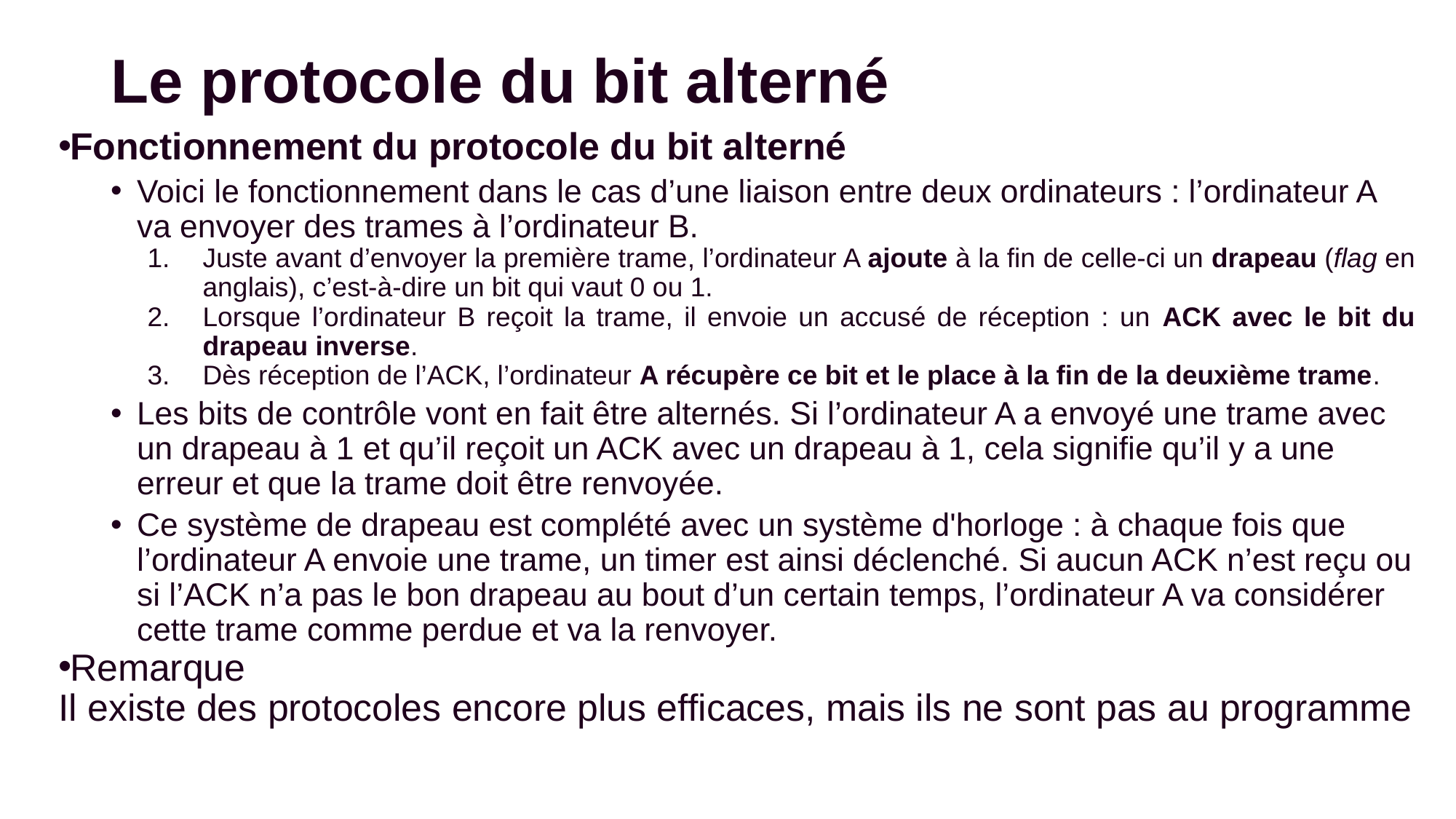

# Le protocole du bit alterné
Fonctionnement du protocole du bit alterné
Voici le fonctionnement dans le cas d’une liaison entre deux ordinateurs : l’ordinateur A va envoyer des trames à l’ordinateur B.
Juste avant d’envoyer la première trame, l’ordinateur A ajoute à la fin de celle-ci un drapeau (flag en anglais), c’est-à-dire un bit qui vaut 0 ou 1.
Lorsque l’ordinateur B reçoit la trame, il envoie un accusé de réception : un ACK avec le bit du drapeau inverse.
Dès réception de l’ACK, l’ordinateur A récupère ce bit et le place à la fin de la deuxième trame.
Les bits de contrôle vont en fait être alternés. Si l’ordinateur A a envoyé une trame avec un drapeau à 1 et qu’il reçoit un ACK avec un drapeau à 1, cela signifie qu’il y a une erreur et que la trame doit être renvoyée.
Ce système de drapeau est complété avec un système d'horloge : à chaque fois que l’ordinateur A envoie une trame, un timer est ainsi déclenché. Si aucun ACK n’est reçu ou si l’ACK n’a pas le bon drapeau au bout d’un certain temps, l’ordinateur A va considérer cette trame comme perdue et va la renvoyer.
Remarque
Il existe des protocoles encore plus efficaces, mais ils ne sont pas au programme